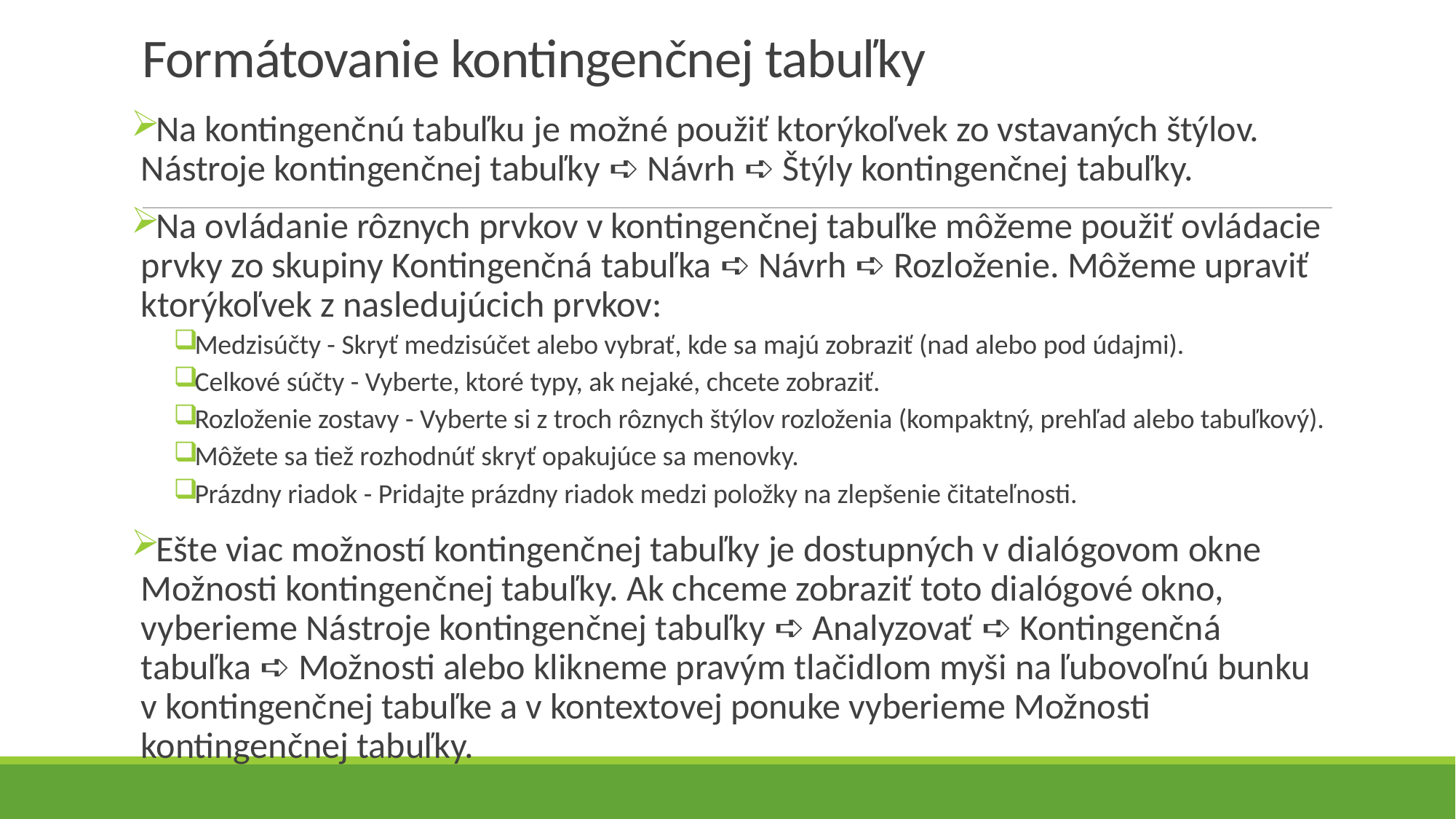

# Formátovanie kontingenčnej tabuľky
Na kontingenčnú tabuľku je možné použiť ktorýkoľvek zo vstavaných štýlov. Nástroje kontingenčnej tabuľky ➪ Návrh ➪ Štýly kontingenčnej tabuľky.
Na ovládanie rôznych prvkov v kontingenčnej tabuľke môžeme použiť ovládacie prvky zo skupiny Kontingenčná tabuľka ➪ Návrh ➪ Rozloženie. Môžeme upraviť ktorýkoľvek z nasledujúcich prvkov:
Medzisúčty - Skryť medzisúčet alebo vybrať, kde sa majú zobraziť (nad alebo pod údajmi).
Celkové súčty - Vyberte, ktoré typy, ak nejaké, chcete zobraziť.
Rozloženie zostavy - Vyberte si z troch rôznych štýlov rozloženia (kompaktný, prehľad alebo tabuľkový).
Môžete sa tiež rozhodnúť skryť opakujúce sa menovky.
Prázdny riadok - Pridajte prázdny riadok medzi položky na zlepšenie čitateľnosti.
Ešte viac možností kontingenčnej tabuľky je dostupných v dialógovom okne Možnosti kontingenčnej tabuľky. Ak chceme zobraziť toto dialógové okno, vyberieme Nástroje kontingenčnej tabuľky ➪ Analyzovať ➪ Kontingenčná tabuľka ➪ Možnosti alebo klikneme pravým tlačidlom myši na ľubovoľnú bunku v kontingenčnej tabuľke a v kontextovej ponuke vyberieme Možnosti kontingenčnej tabuľky.